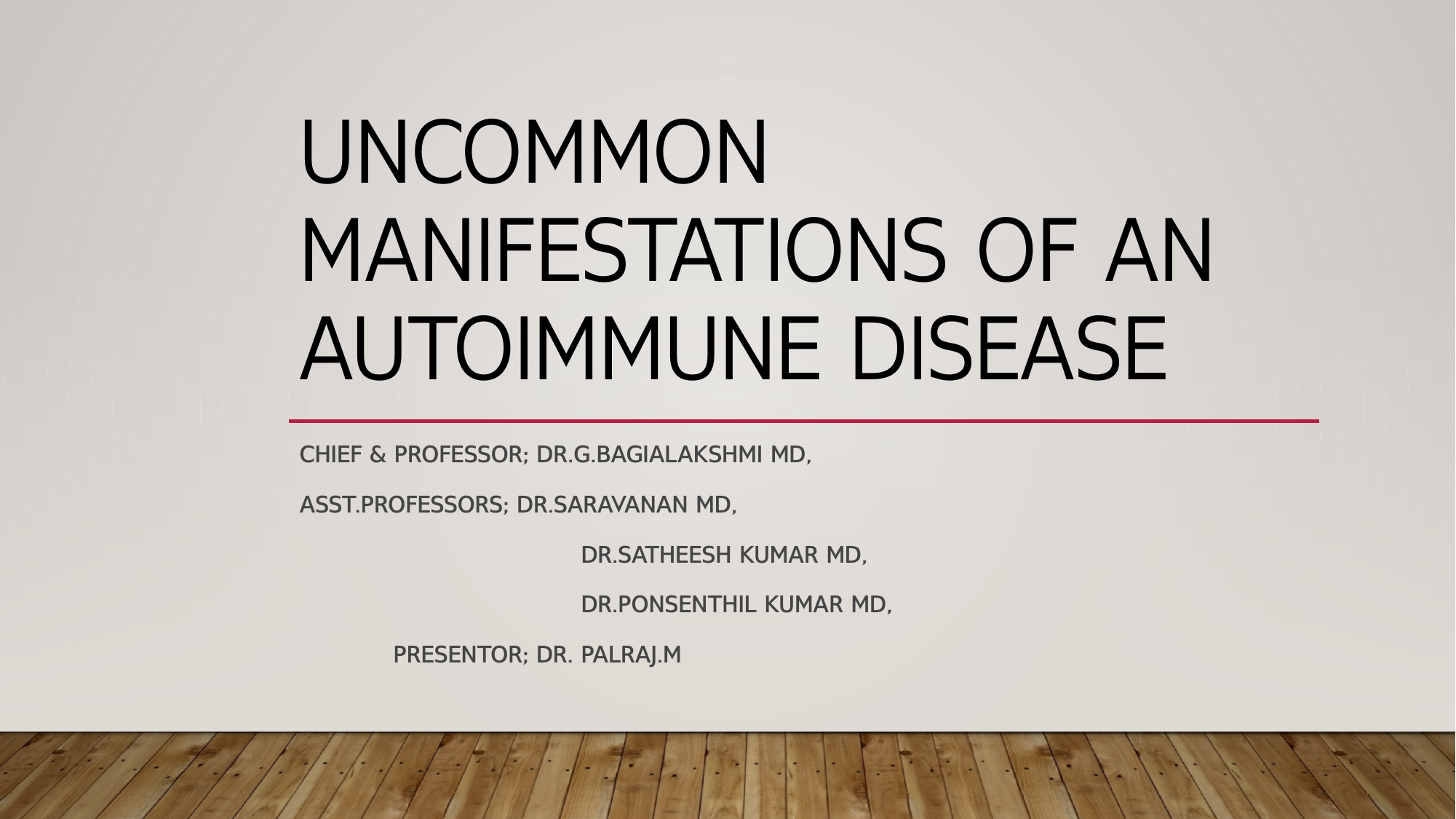

# Uncommon manifestations of an autoimmune disease
Chief & professor; Dr.g.bagialakshmi md,
Asst.professors; dr.saravanan md,
                                    Dr.satheesh Kumar md,
                                    dr.ponsenthil kumar md,
            presentor; dr. palraj.m